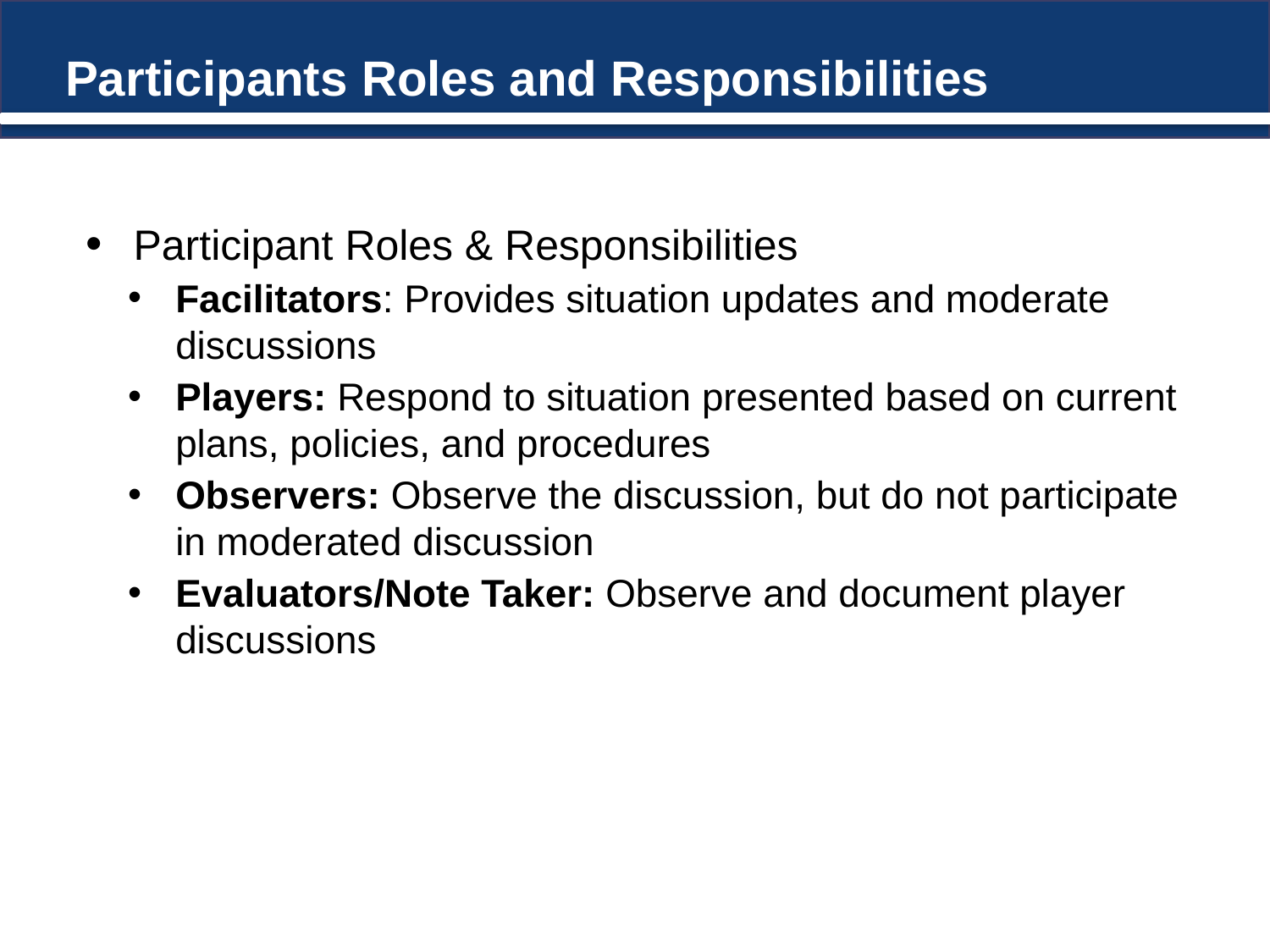

# Participants Roles and Responsibilities
Participant Roles & Responsibilities
Facilitators: Provides situation updates and moderate discussions
Players: Respond to situation presented based on current plans, policies, and procedures
Observers: Observe the discussion, but do not participate in moderated discussion
Evaluators/Note Taker: Observe and document player discussions